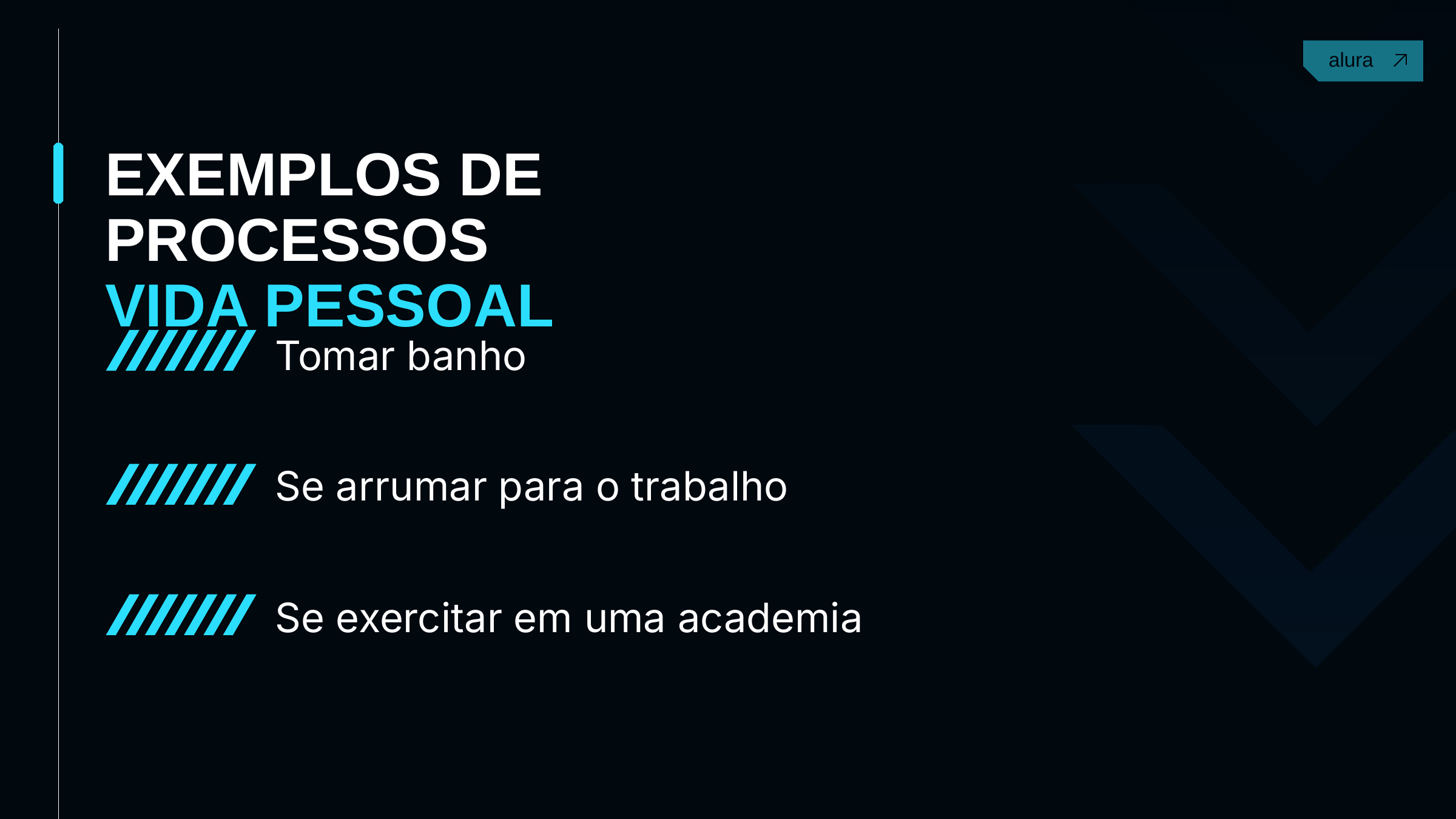

Contact
EXEMPLOS DE PROCESSOS
VIDA PESSOAL
Tomar banho

Se arrumar para o trabalho

Se exercitar em uma academia